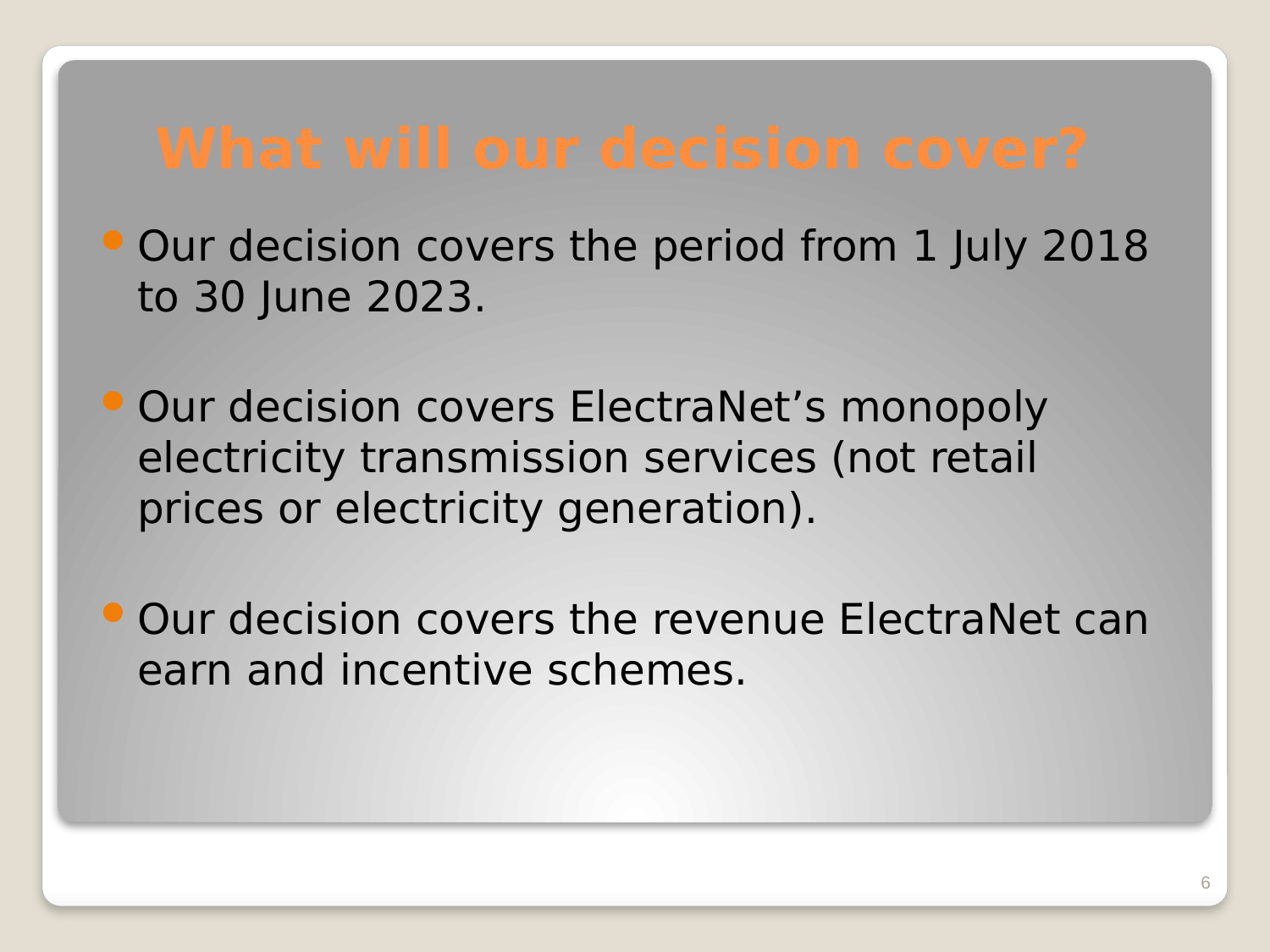

# What will our decision cover?
Our decision covers the period from 1 July 2018 to 30 June 2023.

Our decision covers ElectraNet’s monopoly electricity transmission services (not retail prices or electricity generation).

Our decision covers the revenue ElectraNet can earn and incentive schemes.
6